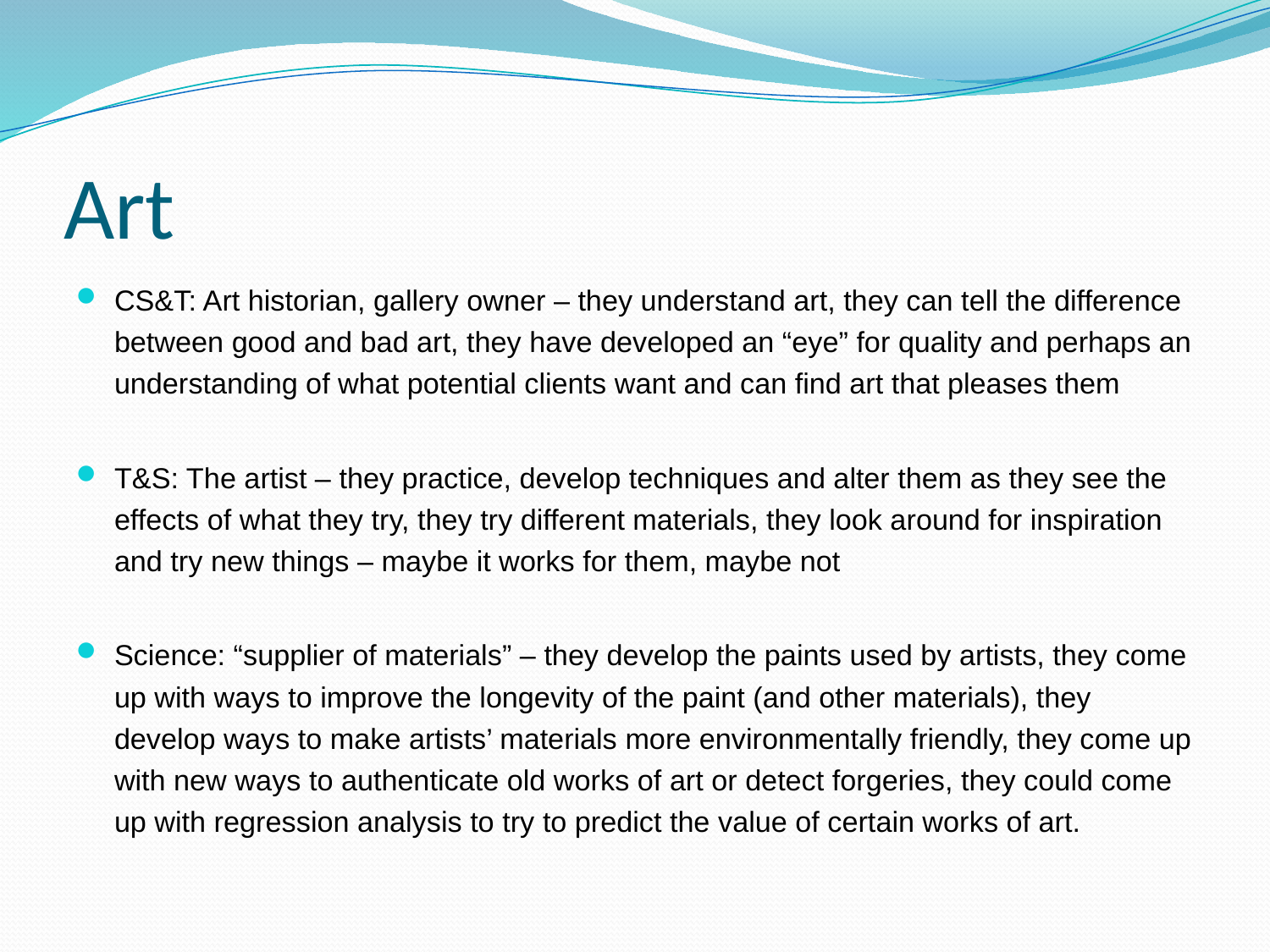

# Art
CS&T: Art historian, gallery owner – they understand art, they can tell the difference between good and bad art, they have developed an “eye” for quality and perhaps an understanding of what potential clients want and can find art that pleases them

T&S: The artist – they practice, develop techniques and alter them as they see the effects of what they try, they try different materials, they look around for inspiration and try new things – maybe it works for them, maybe not

Science: “supplier of materials” – they develop the paints used by artists, they come up with ways to improve the longevity of the paint (and other materials), they develop ways to make artists’ materials more environmentally friendly, they come up with new ways to authenticate old works of art or detect forgeries, they could come up with regression analysis to try to predict the value of certain works of art.